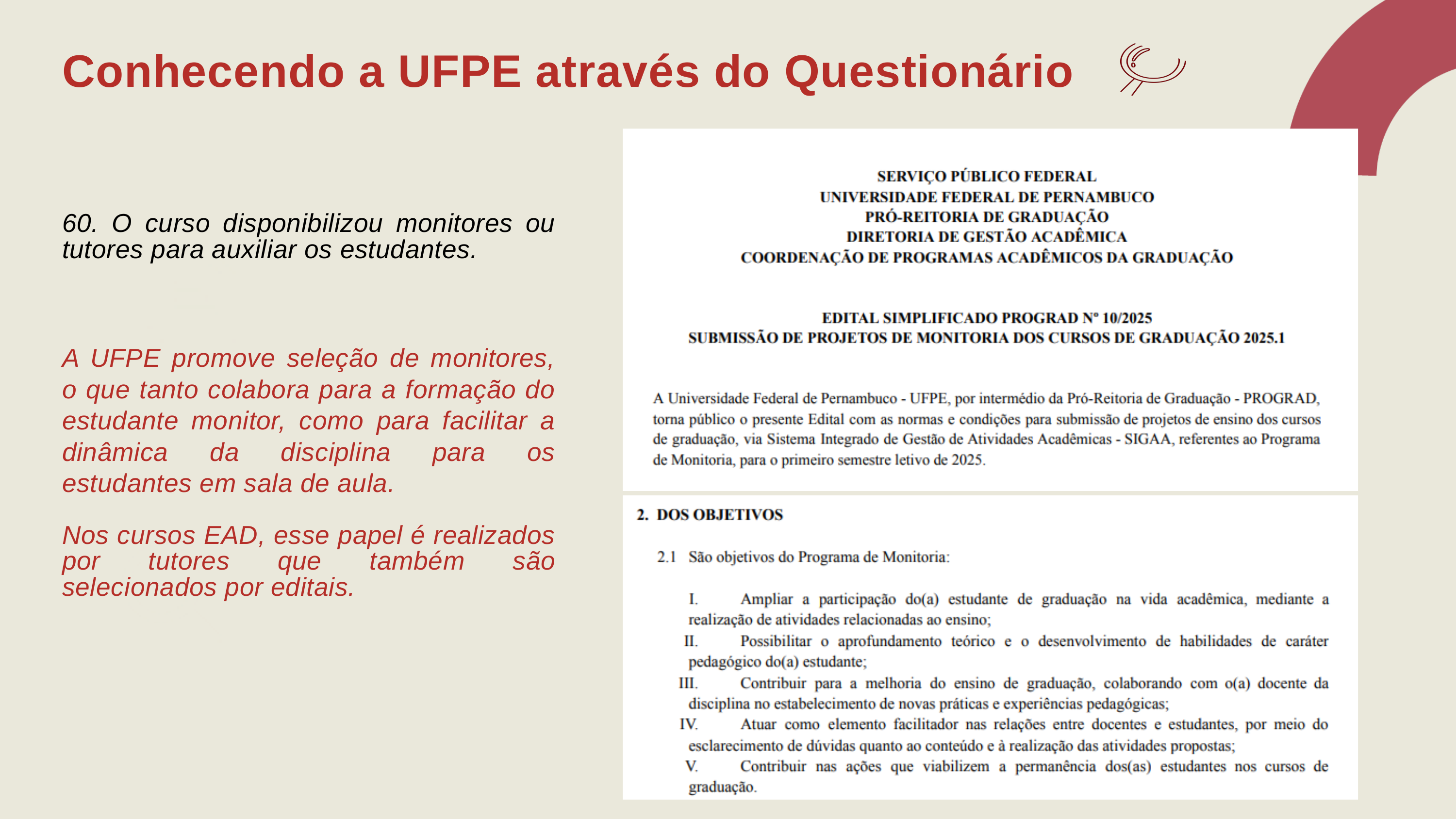

Conhecendo a UFPE através do Questionário

60. O curso disponibilizou monitores ou tutores para auxiliar os estudantes.

A UFPE promove seleção de monitores, o que tanto colabora para a formação do estudante monitor, como para facilitar a dinâmica da disciplina para os estudantes em sala de aula.

Nos cursos EAD, esse papel é realizados por tutores que também são selecionados por editais.